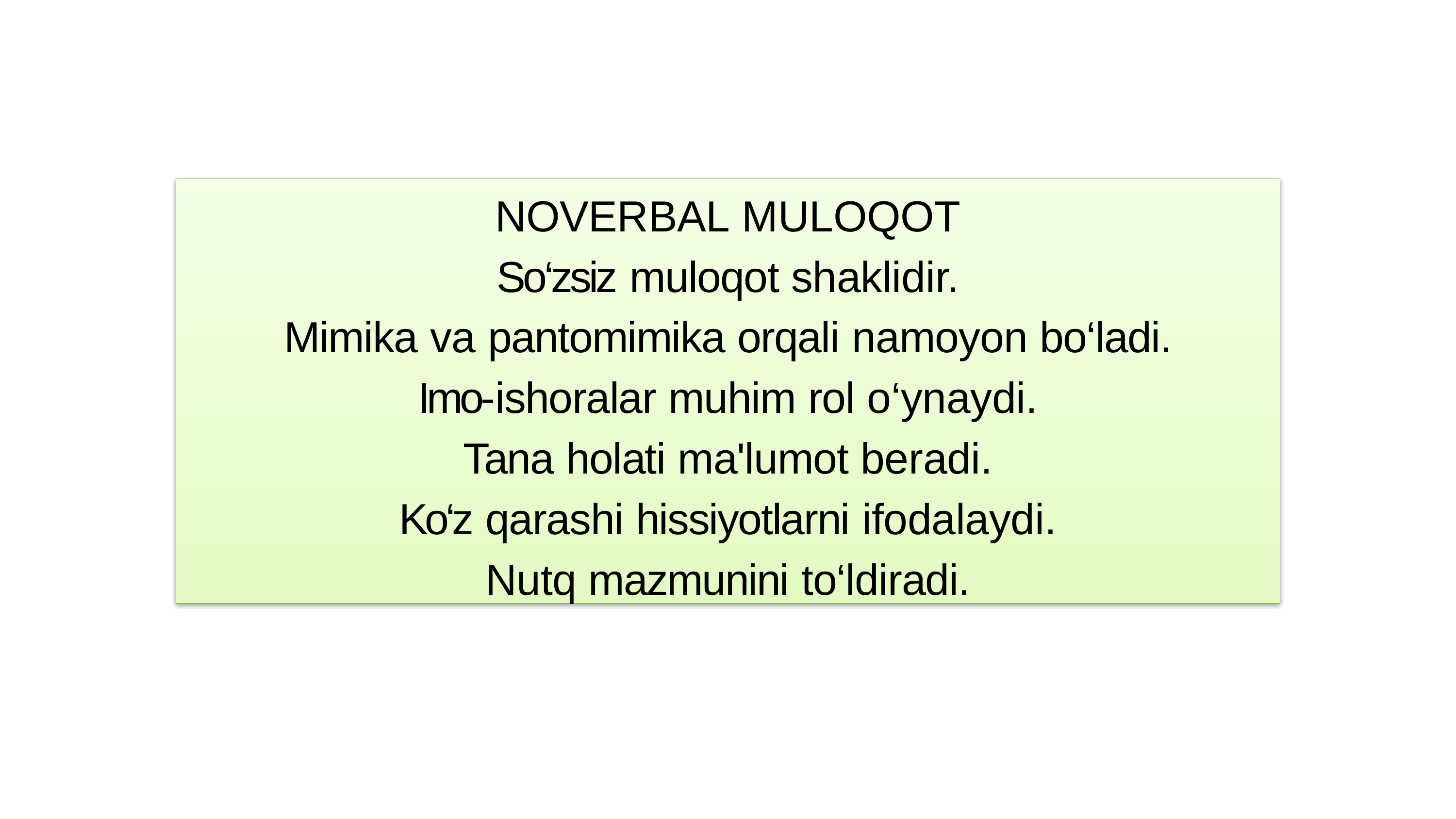

NOVERBAL MULOQOT
So‘zsiz muloqot shaklidir.
Mimika va pantomimika orqali namoyon bo‘ladi.
Imo-ishoralar muhim rol o‘ynaydi.
Tana holati ma'lumot beradi.
Ko‘z qarashi hissiyotlarni ifodalaydi.
Nutq mazmunini to‘ldiradi.